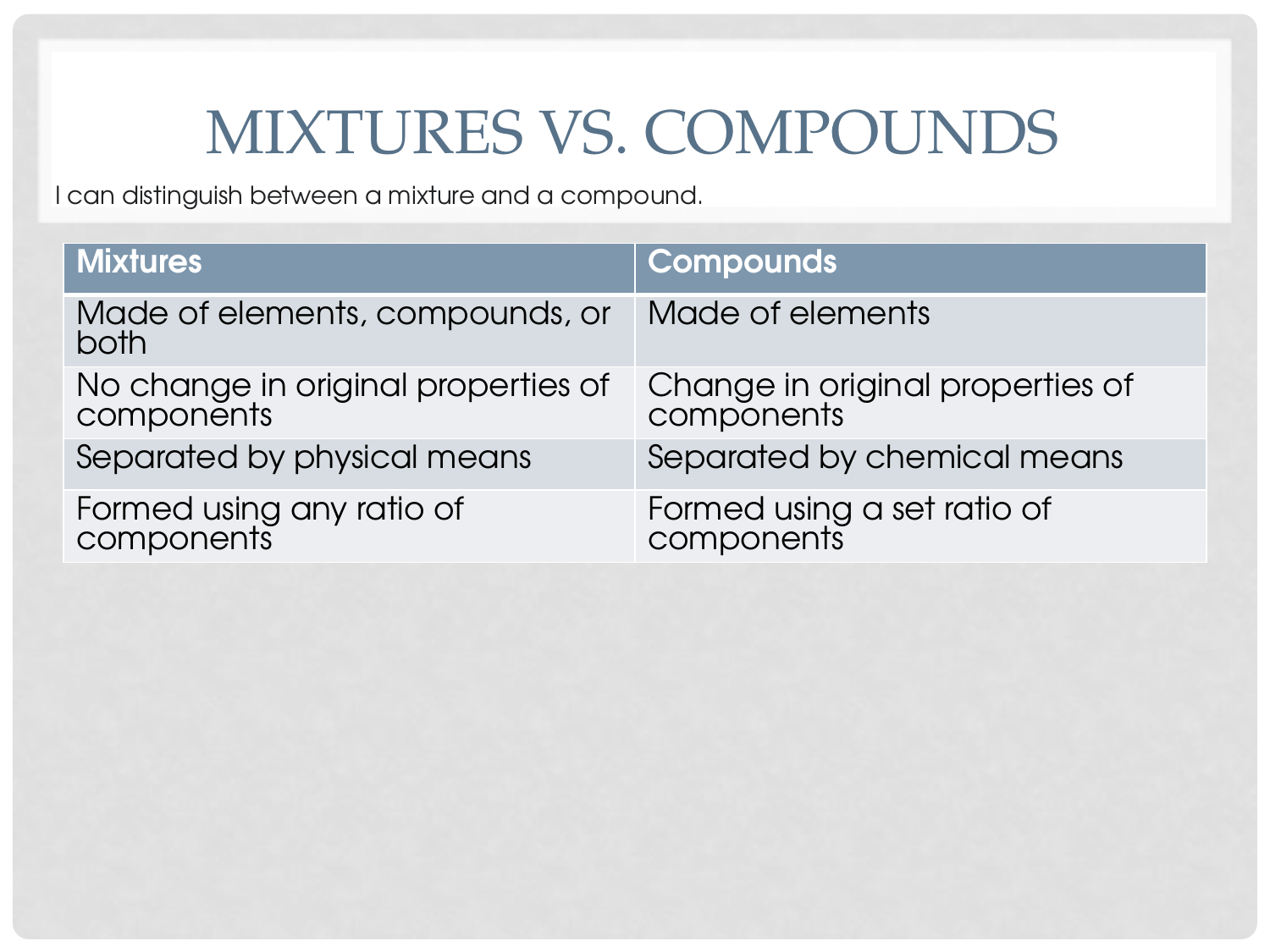

# Mixtures vs. compounds
I can distinguish between a mixture and a compound.
| Mixtures | Compounds |
| --- | --- |
| Made of elements, compounds, or both | Made of elements |
| No change in original properties of components | Change in original properties of components |
| Separated by physical means | Separated by chemical means |
| Formed using any ratio of components | Formed using a set ratio of components |